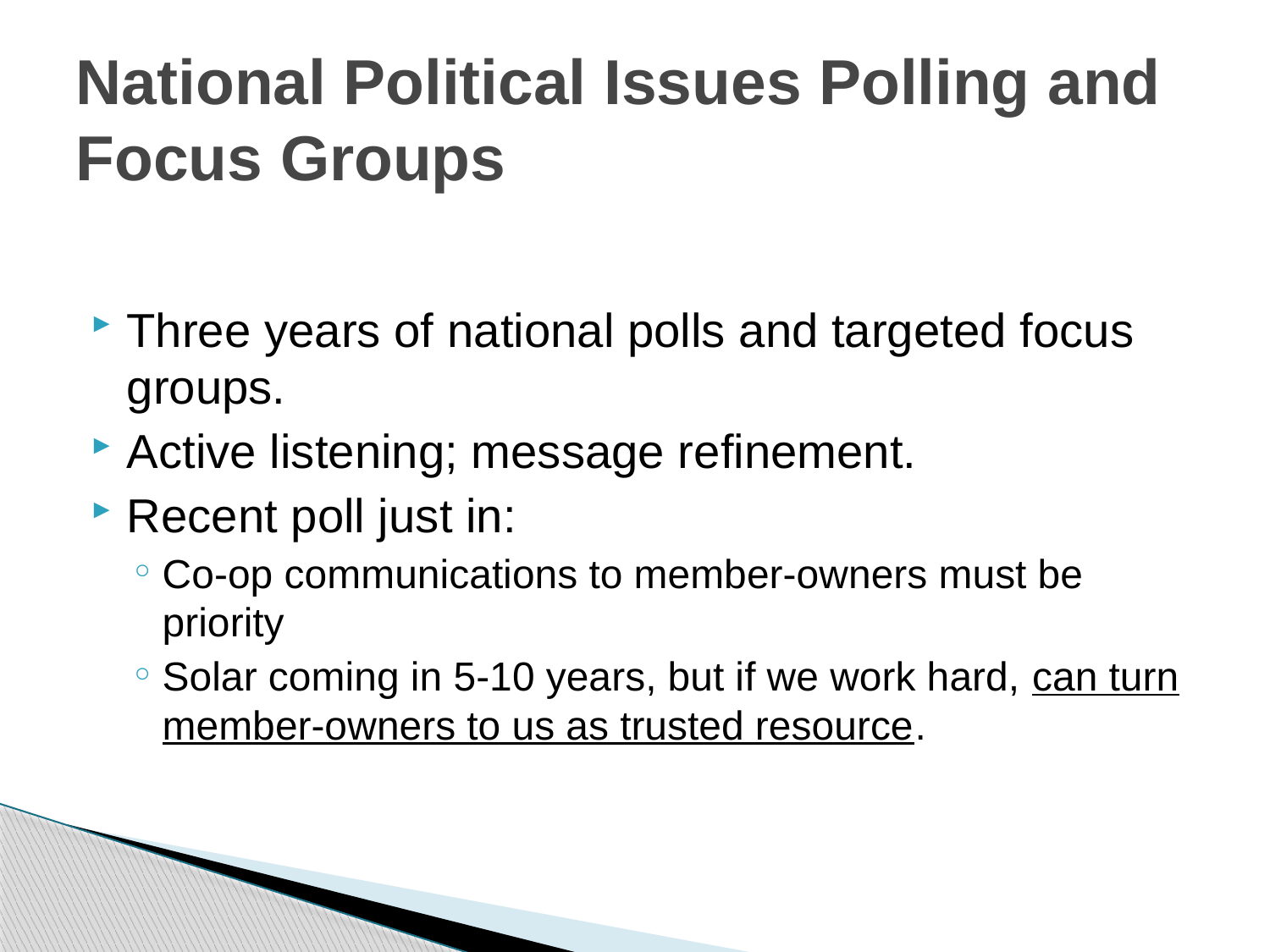

# National Political Issues Polling and Focus Groups
Three years of national polls and targeted focus groups.
Active listening; message refinement.
Recent poll just in:
Co-op communications to member-owners must be priority
Solar coming in 5-10 years, but if we work hard, can turn member-owners to us as trusted resource.